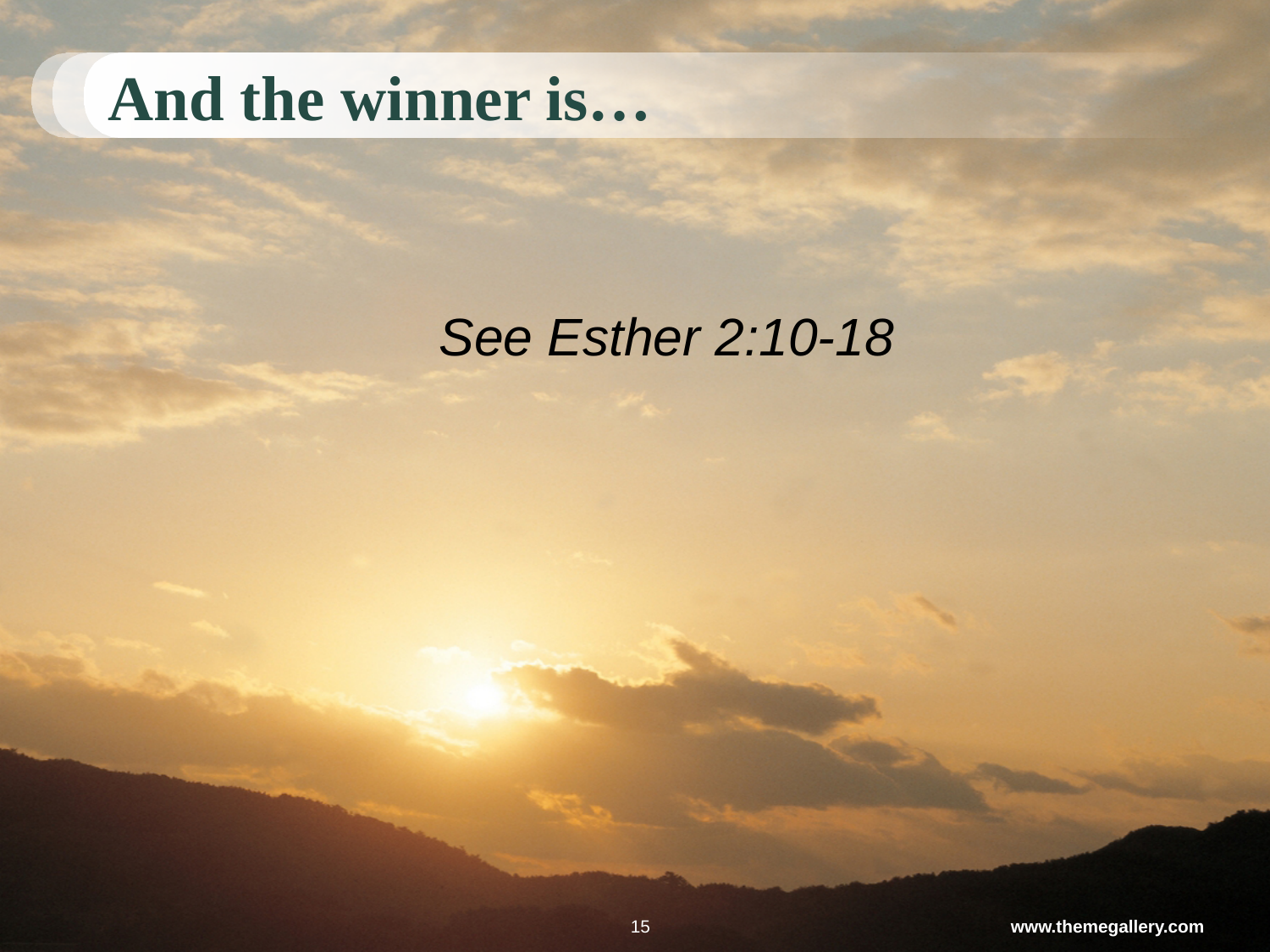

# And the winner is…

See Esther 2:10-18
15
www.themegallery.com